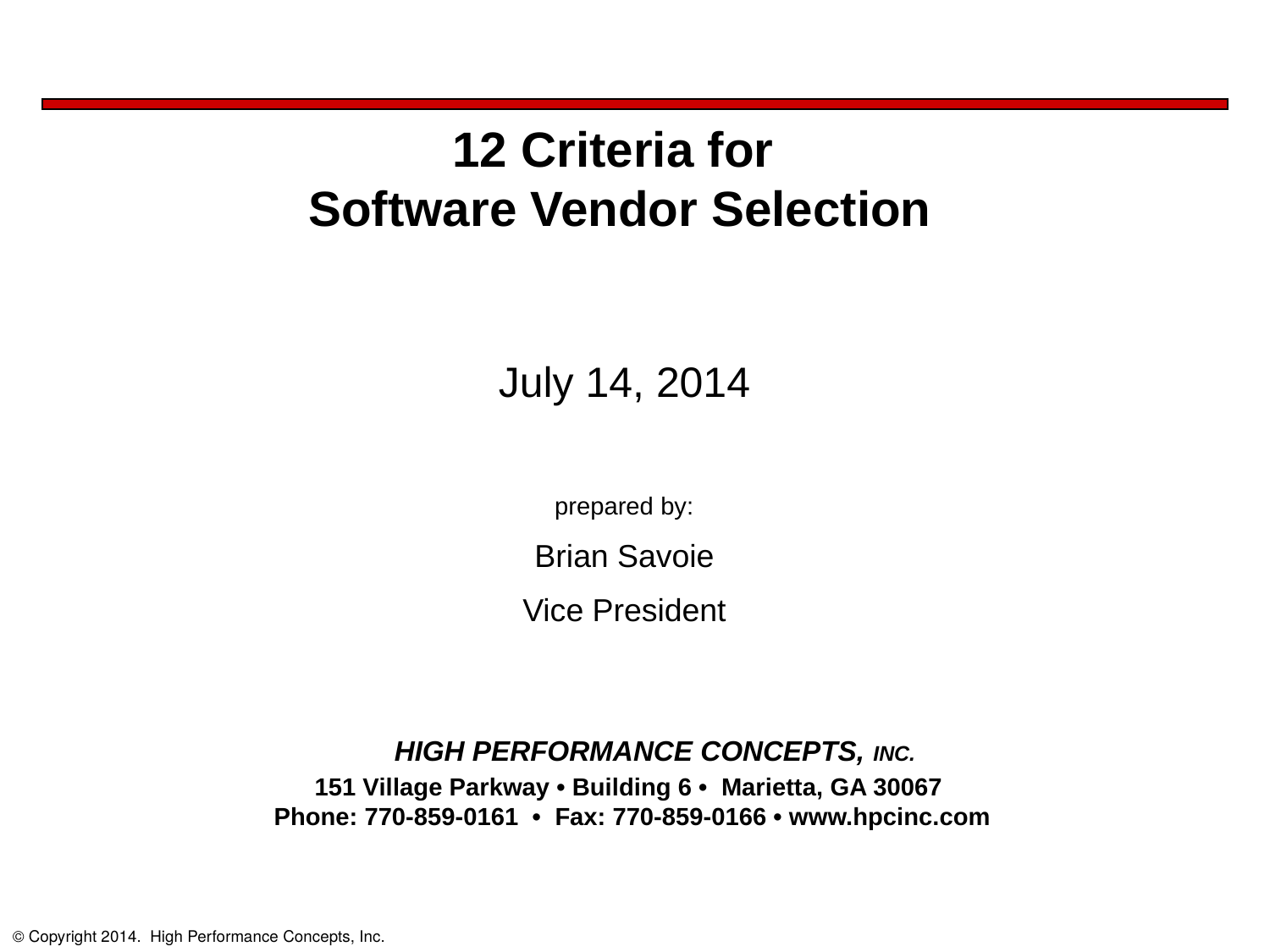

# 12 Criteria for Software Vendor Selection
July 14, 2014

prepared by:
Brian Savoie
Vice President

HIGH PERFORMANCE CONCEPTS, INC.

151 Village Parkway • Building 6 •  Marietta, GA 30067
 Phone: 770-859-0161  •  Fax: 770-859-0166 • www.hpcinc.com